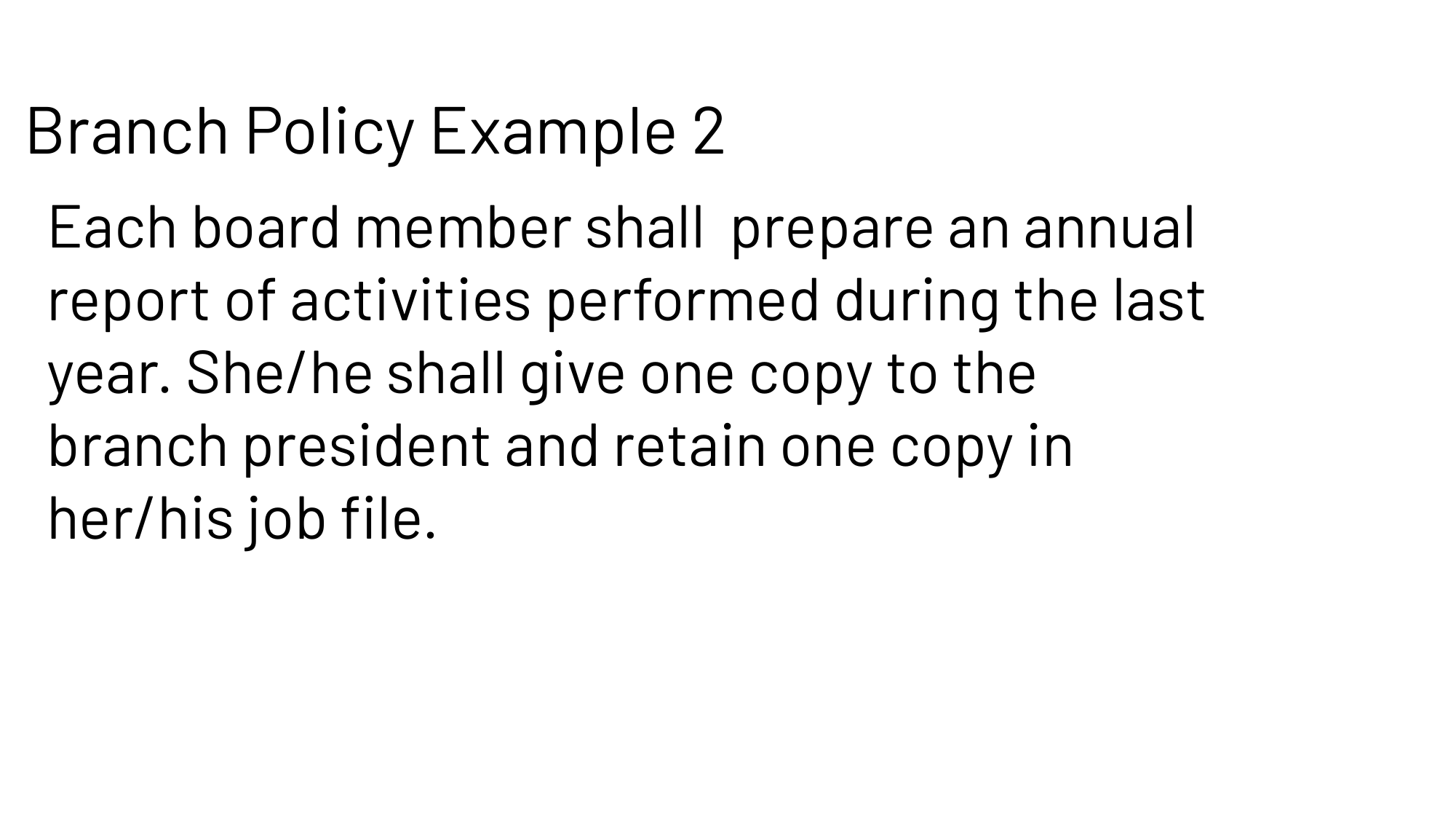

# Branch Policy Example 2
Each board member shall  prepare an annual
report of activities performed during the last
year. She/he shall give one copy to the
branch president and retain one copy in
her/his job file.